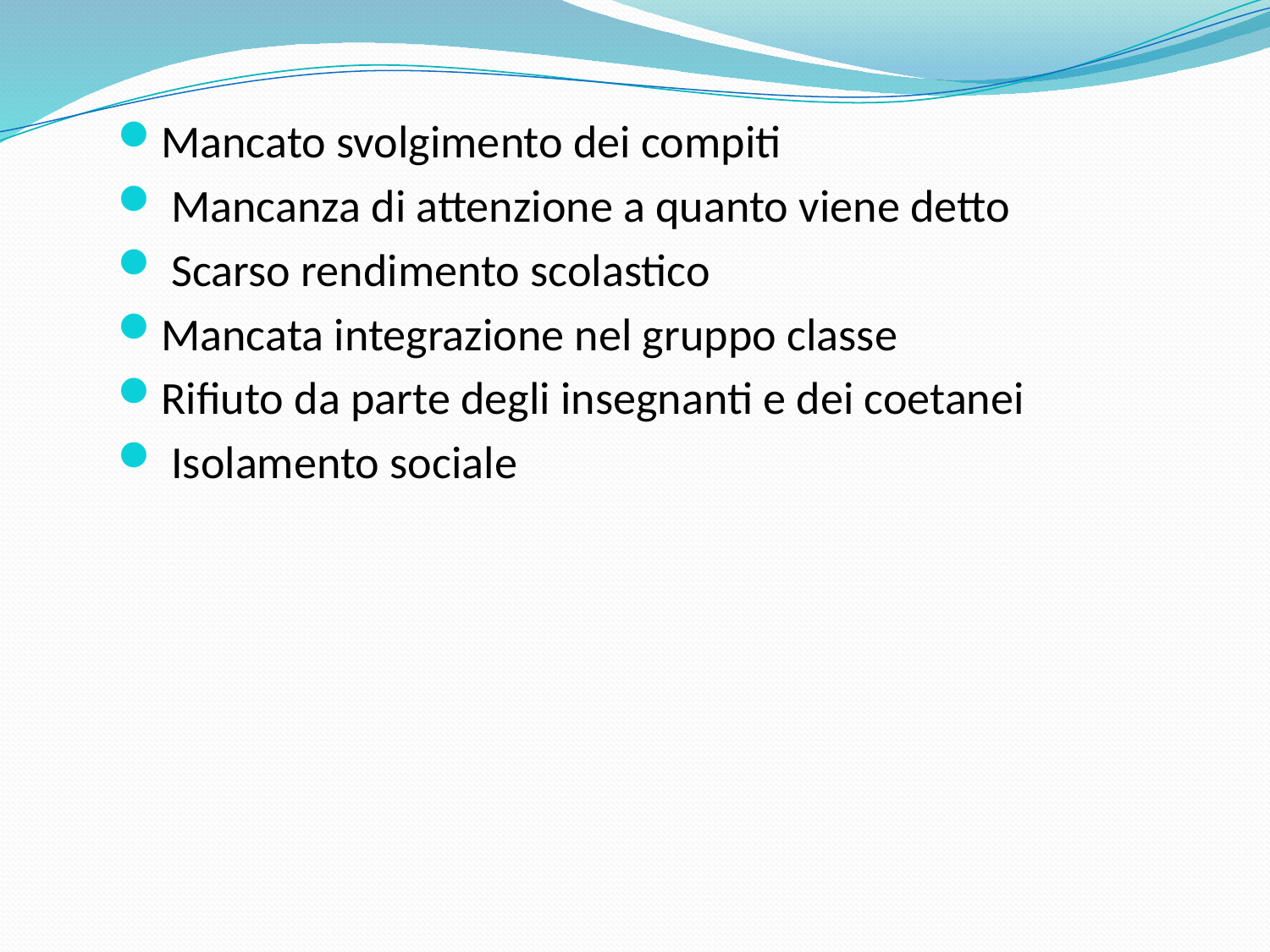

Mancato svolgimento dei compiti
 Mancanza di attenzione a quanto viene detto
 Scarso rendimento scolastico
Mancata integrazione nel gruppo classe
Rifiuto da parte degli insegnanti e dei coetanei
 Isolamento sociale